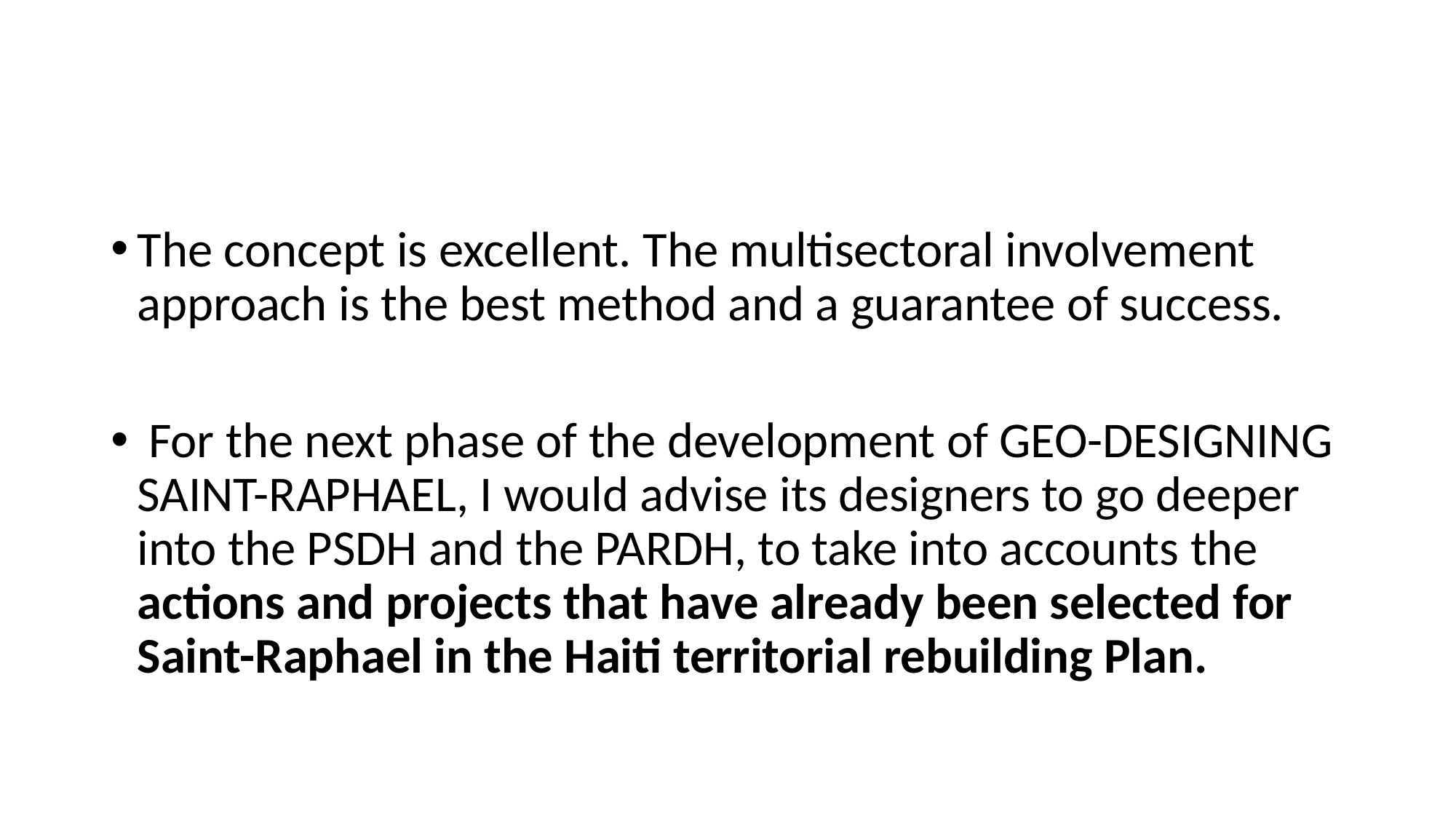

#
The concept is excellent. The multisectoral involvement approach is the best method and a guarantee of success.

 For the next phase of the development of GEO-DESIGNING SAINT-RAPHAEL, I would advise its designers to go deeper into the PSDH and the PARDH, to take into accounts the actions and projects that have already been selected for Saint-Raphael in the Haiti territorial rebuilding Plan.